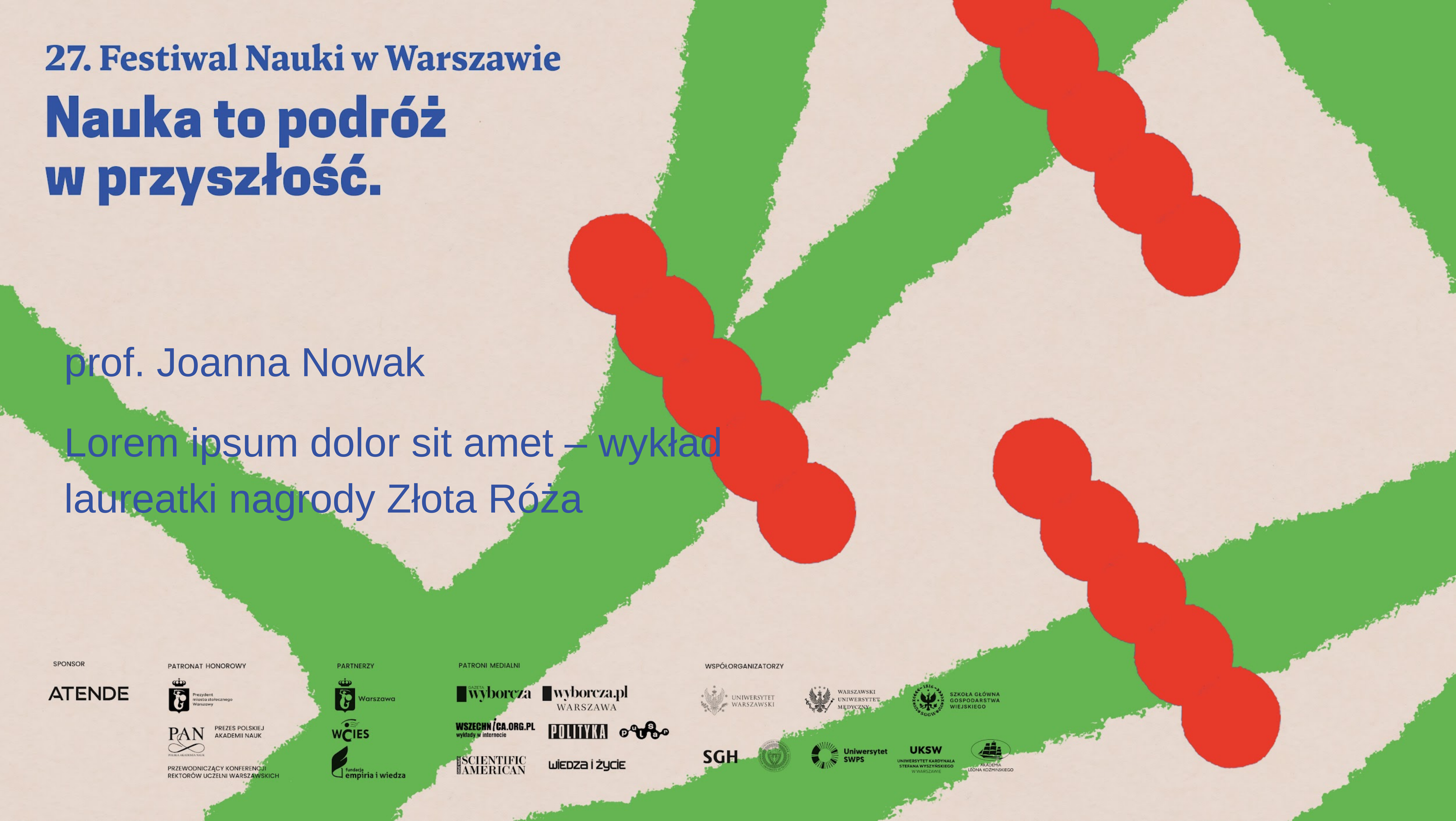

prof. Joanna Nowak
Lorem ipsum dolor sit amet – wykład laureatki nagrody Złota Róża